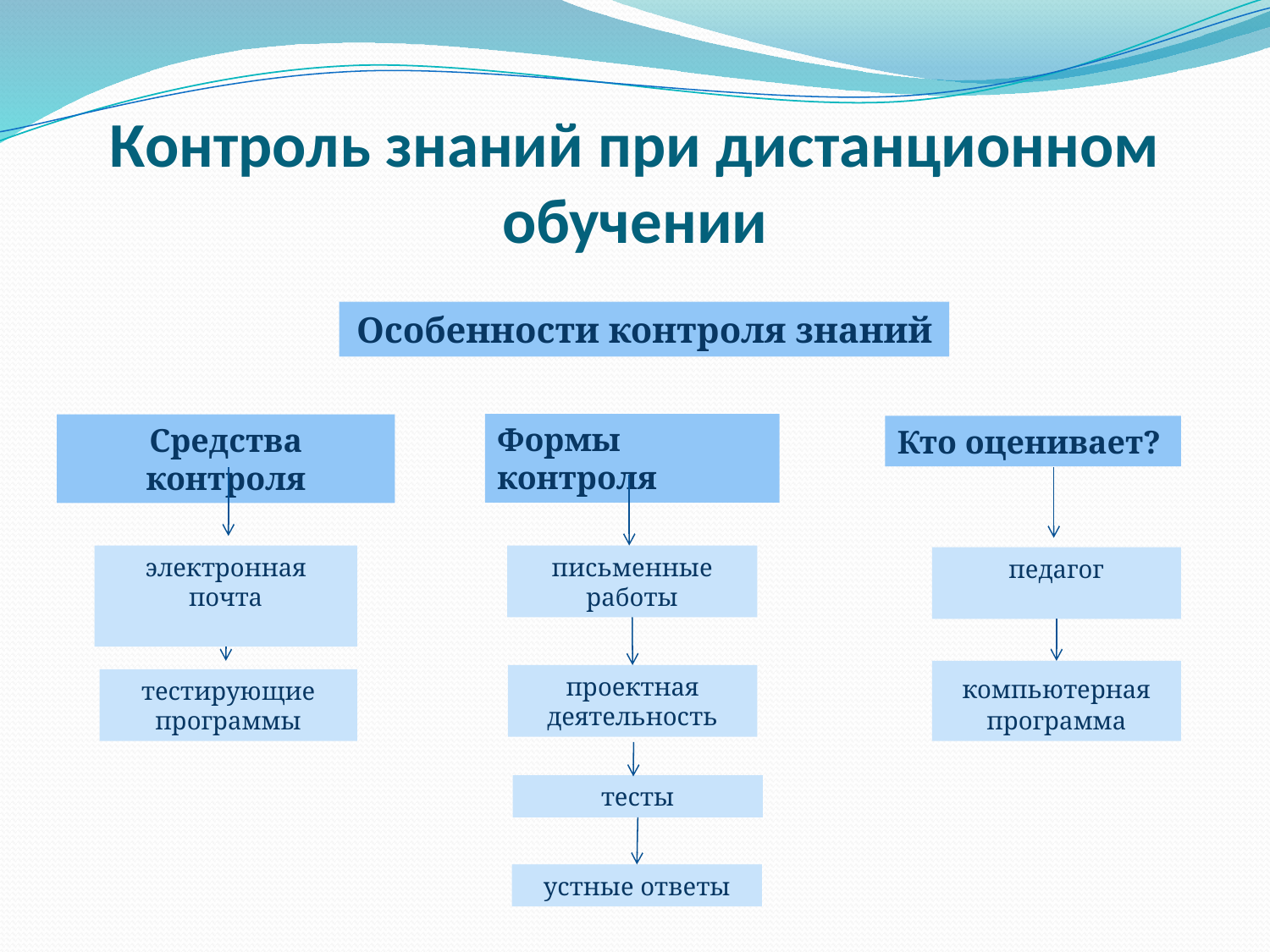

# Контроль знаний при дистанционном обучении
Особенности контроля знаний
Формы контроля
Средства контроля
Кто оценивает?
электронная почта

письменные работы
педагог

компьютерная программа
проектная деятельность
тестирующие программы
тесты
устные ответы